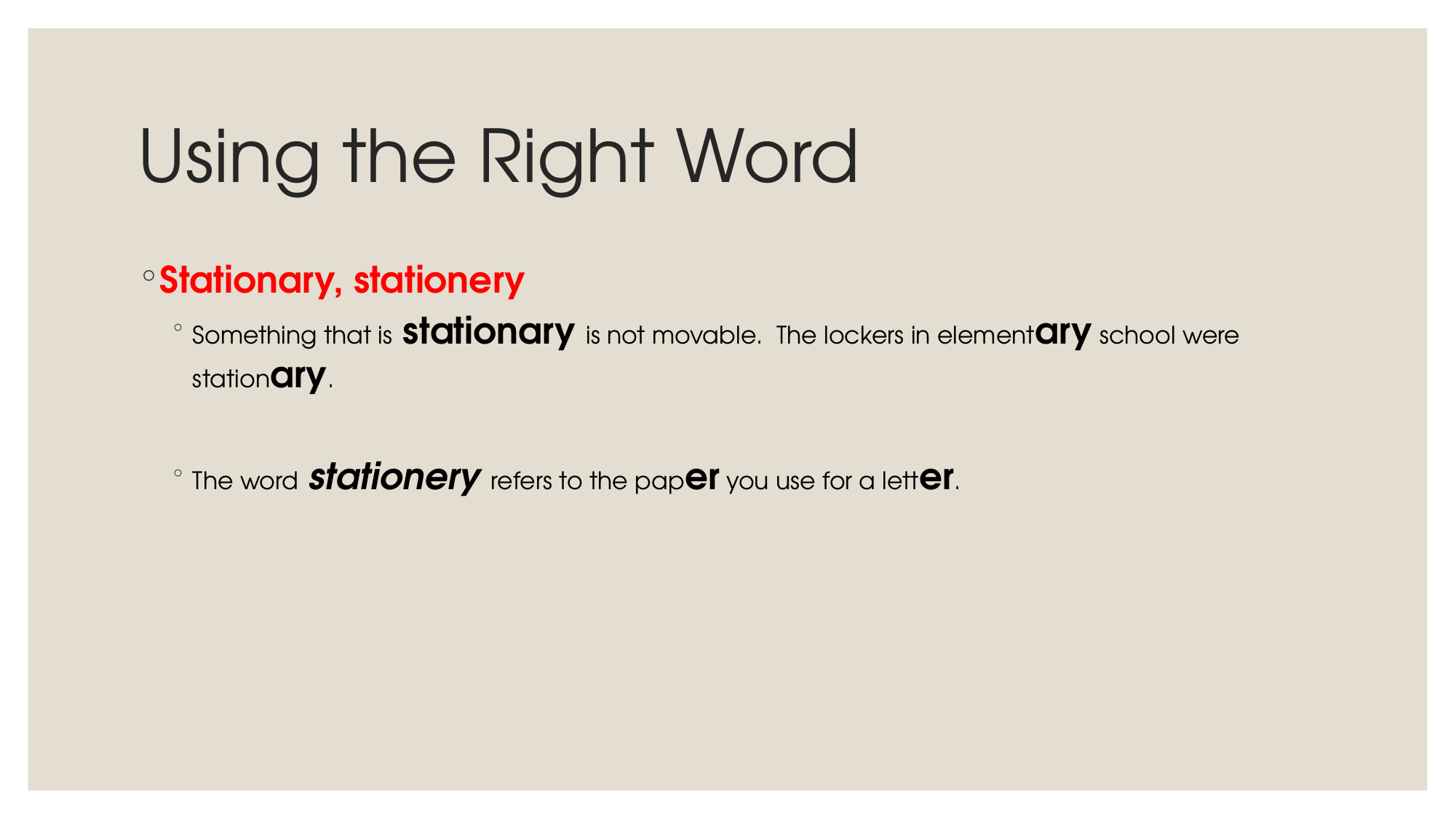

# Using the Right Word
Stationary, stationery
Something that is stationary is not movable.  The lockers in elementary school were stationary.

The word stationery refers to the paper you use for a letter.